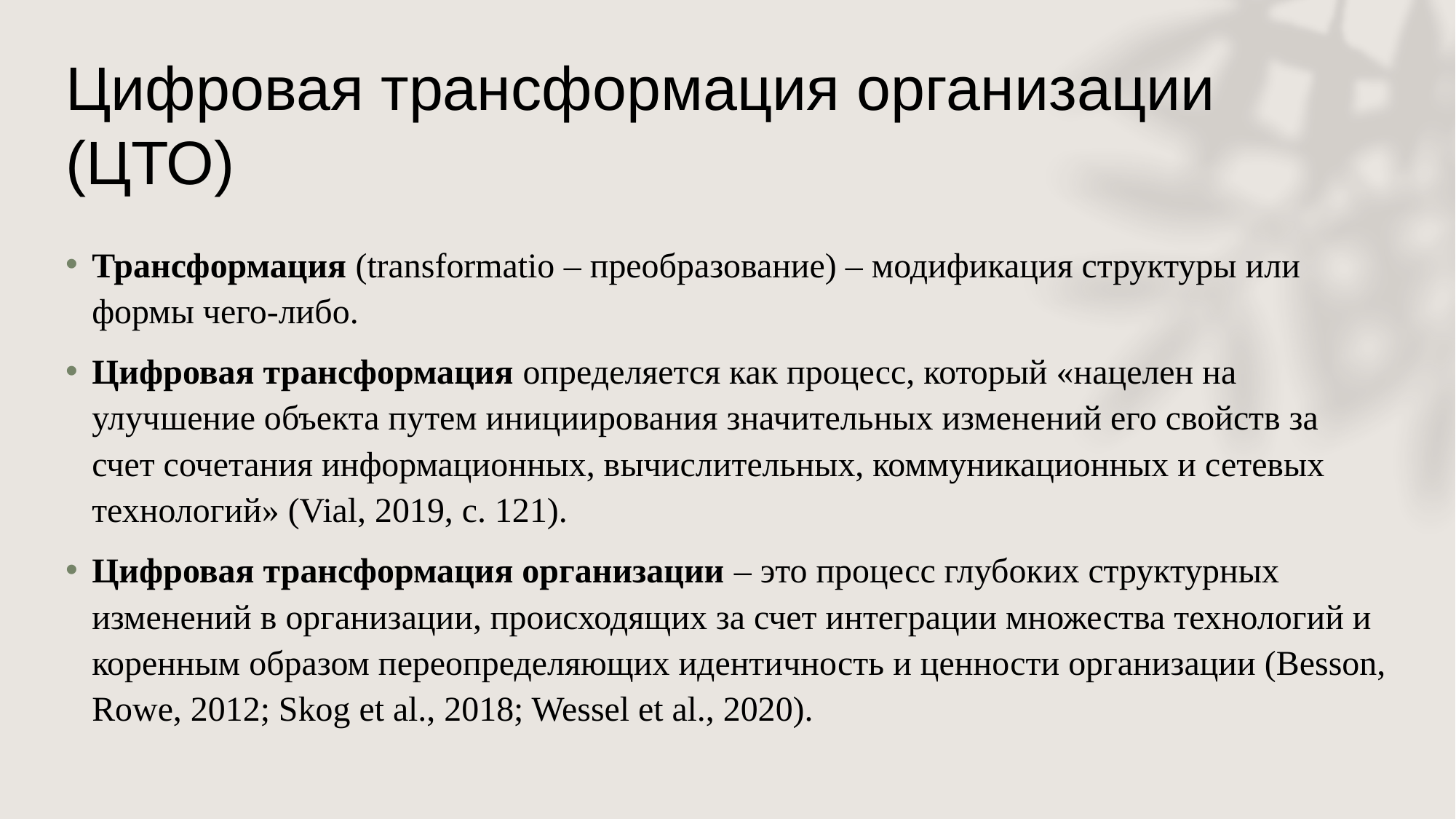

# Цифровая трансформация организации (ЦТО)
Трансформация (transformatio – преобразование) – модификация структуры или формы чего-либо.
Цифровая трансформация определяется как процесс, который «нацелен на улучшение объекта путем инициирования значительных изменений его свойств за счет сочетания информационных, вычислительных, коммуникационных и сетевых технологий» (Vial, 2019, с. 121).
Цифровая трансформация организации – это процесс глубоких структурных изменений в организации, происходящих за счет интеграции множества технологий и коренным образом переопределяющих идентичность и ценности организации (Besson, Rowe, 2012; Skog et al., 2018; Wessel et al., 2020).